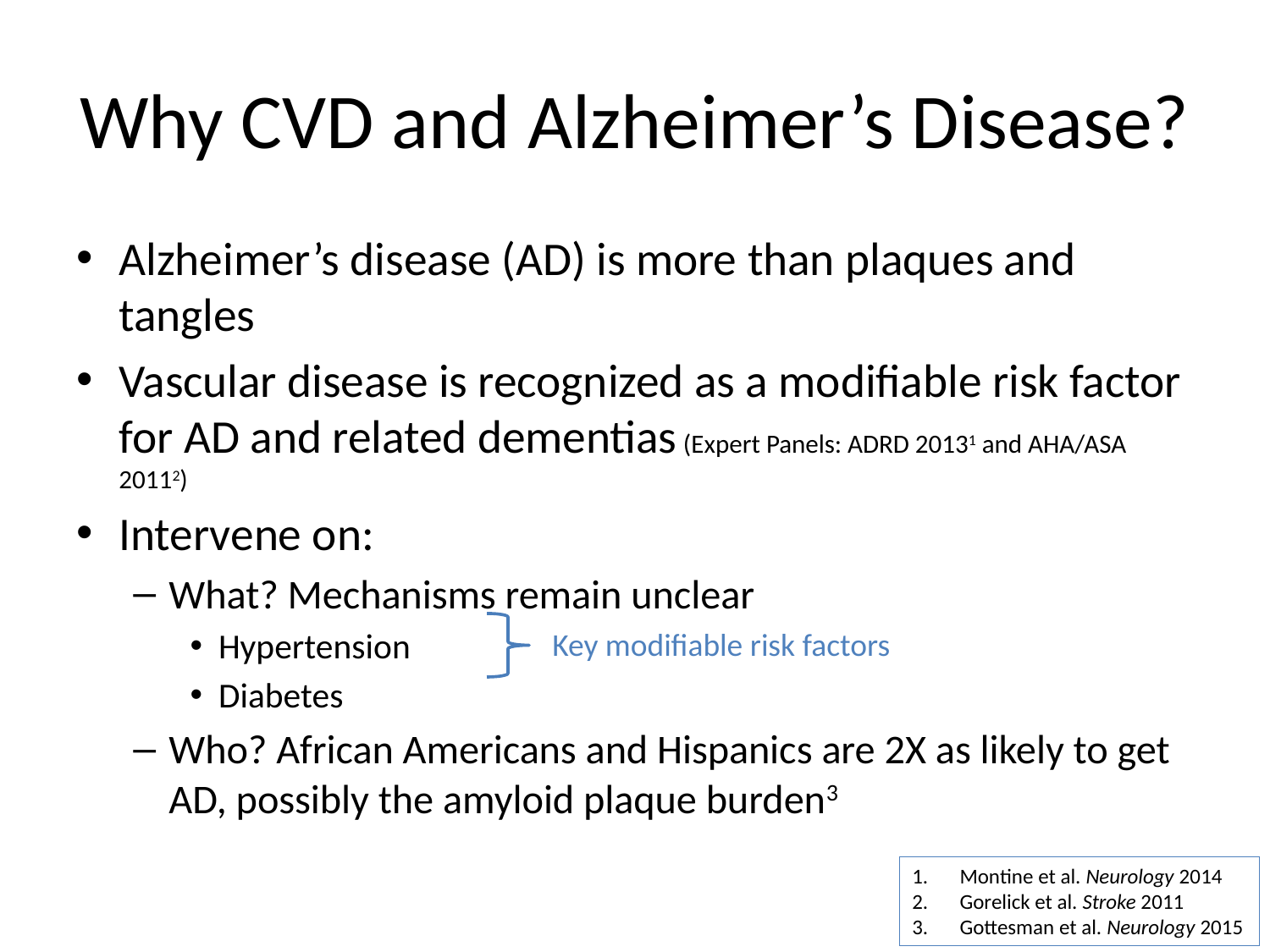

# Why CVD and Alzheimer’s Disease?
Alzheimer’s disease (AD) is more than plaques and tangles
Vascular disease is recognized as a modifiable risk factor for AD and related dementias (Expert Panels: ADRD 20131 and AHA/ASA 20112)
Intervene on:
What? Mechanisms remain unclear
Hypertension
Diabetes
Who? African Americans and Hispanics are 2X as likely to get AD, possibly the amyloid plaque burden3

Key modifiable risk factors
Montine et al. Neurology 2014
Gorelick et al. Stroke 2011
Gottesman et al. Neurology 2015